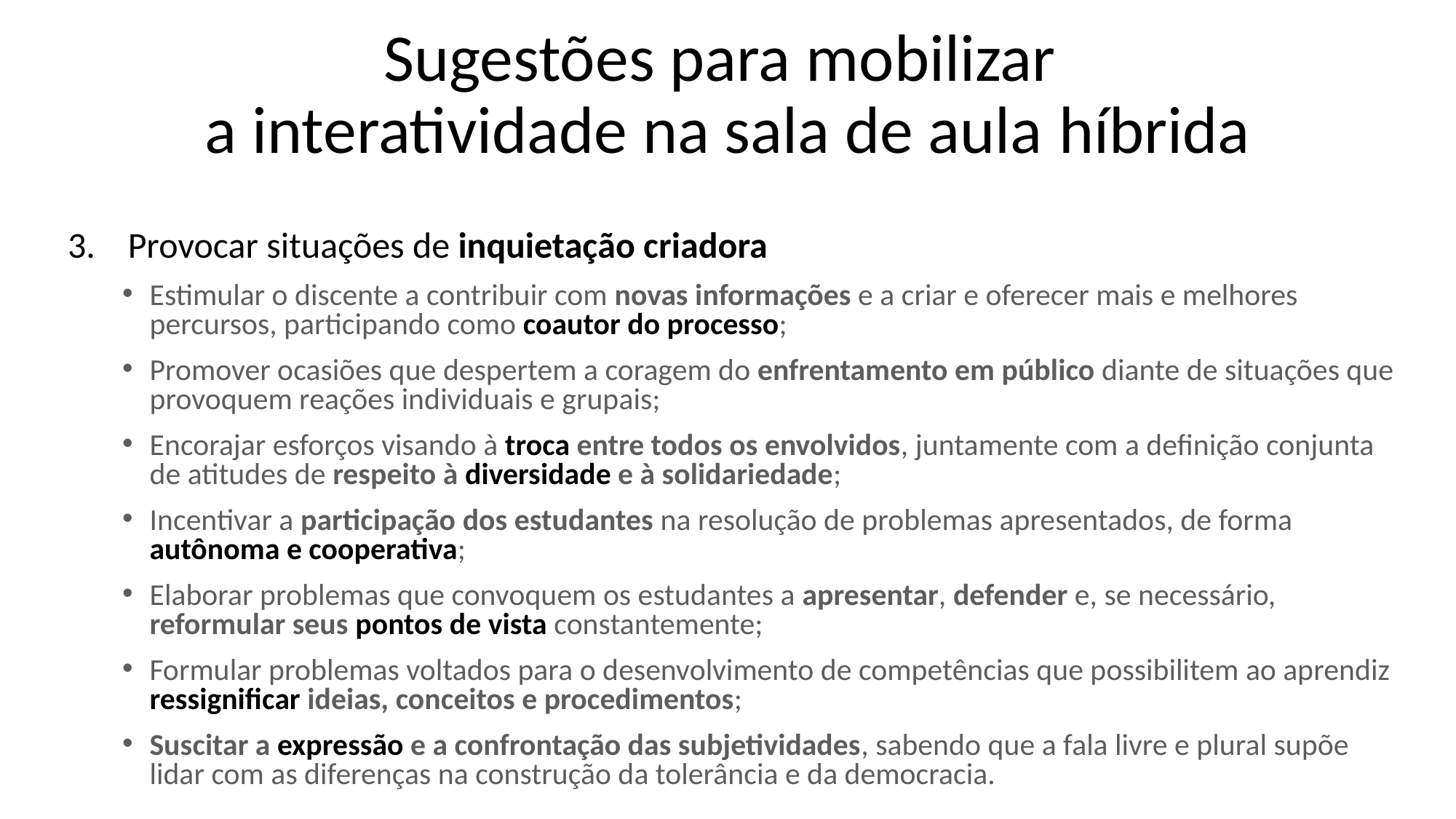

# Sugestões para mobilizar a interatividade na sala de aula híbrida
3.    Provocar situações de inquietação criadora
Estimular o discente a contribuir com novas informações e a criar e oferecer mais e melhores percursos, participando como coautor do processo;
Promover ocasiões que despertem a coragem do enfrentamento em público diante de situações que provoquem reações individuais e grupais;
Encorajar esforços visando à troca entre todos os envolvidos, juntamente com a definição conjunta de atitudes de respeito à diversidade e à solidariedade;
Incentivar a participação dos estudantes na resolução de problemas apresentados, de forma autônoma e cooperativa;
Elaborar problemas que convoquem os estudantes a apresentar, defender e, se necessário, reformular seus pontos de vista constantemente;
Formular problemas voltados para o desenvolvimento de competências que possibilitem ao aprendiz ressignificar ideias, conceitos e procedimentos;
Suscitar a expressão e a confrontação das subjetividades, sabendo que a fala livre e plural supõe lidar com as diferenças na construção da tolerância e da democracia.